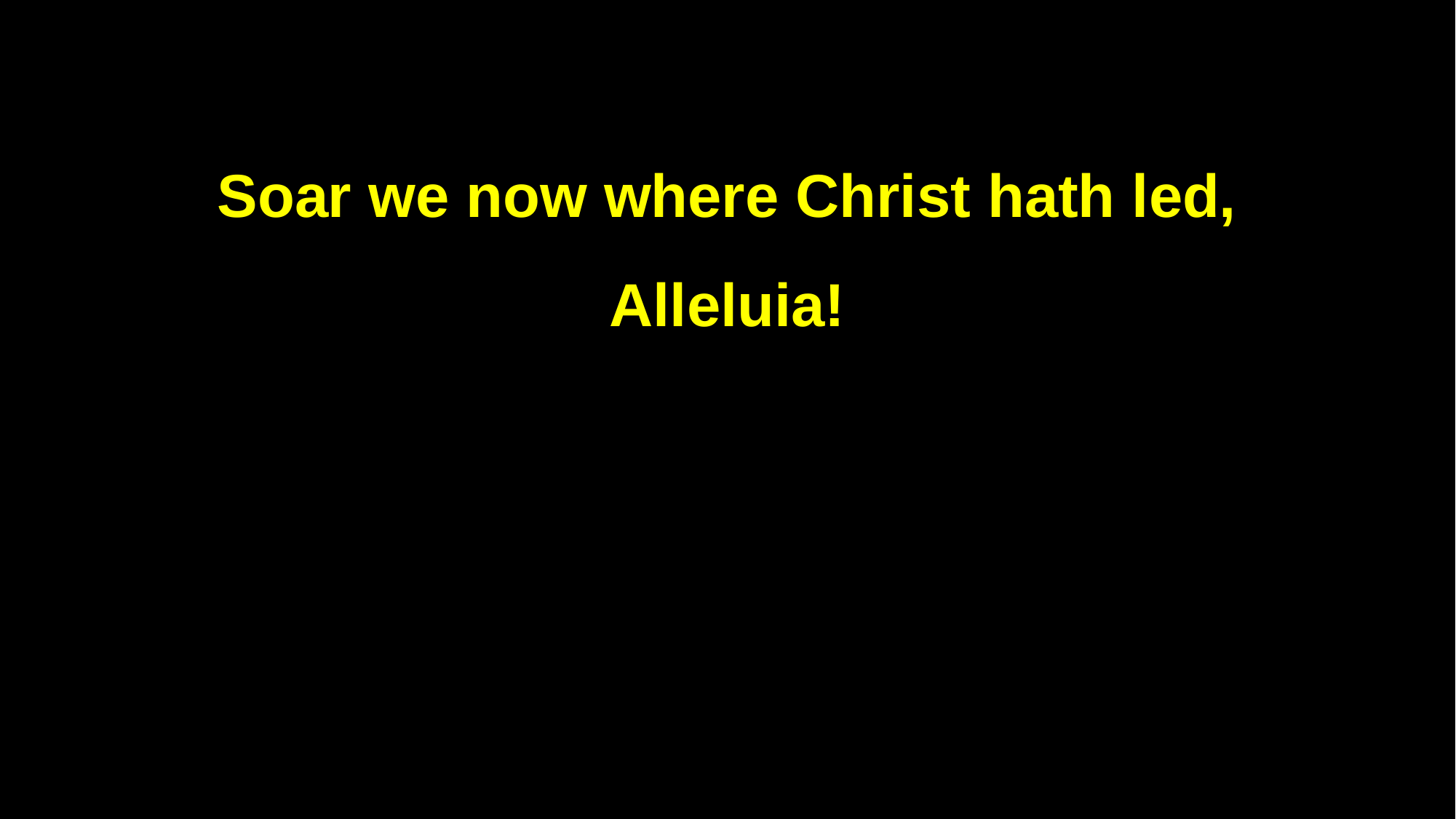

Soar we now where Christ hath led,
Alleluia!